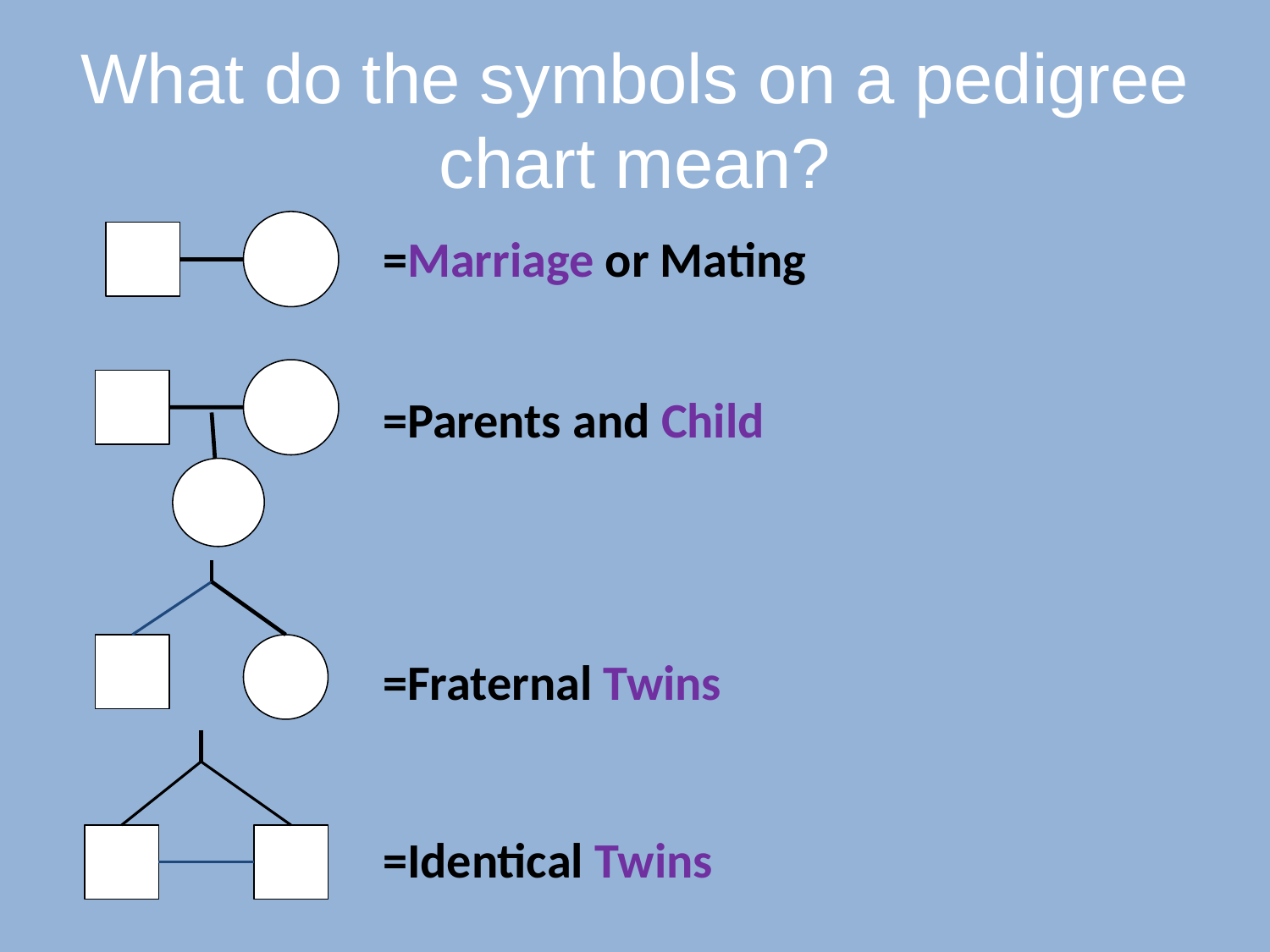

What do the symbols on a pedigree chart mean?

=Marriage or Mating

=Parents and Child

=Fraternal Twins

=Identical Twins